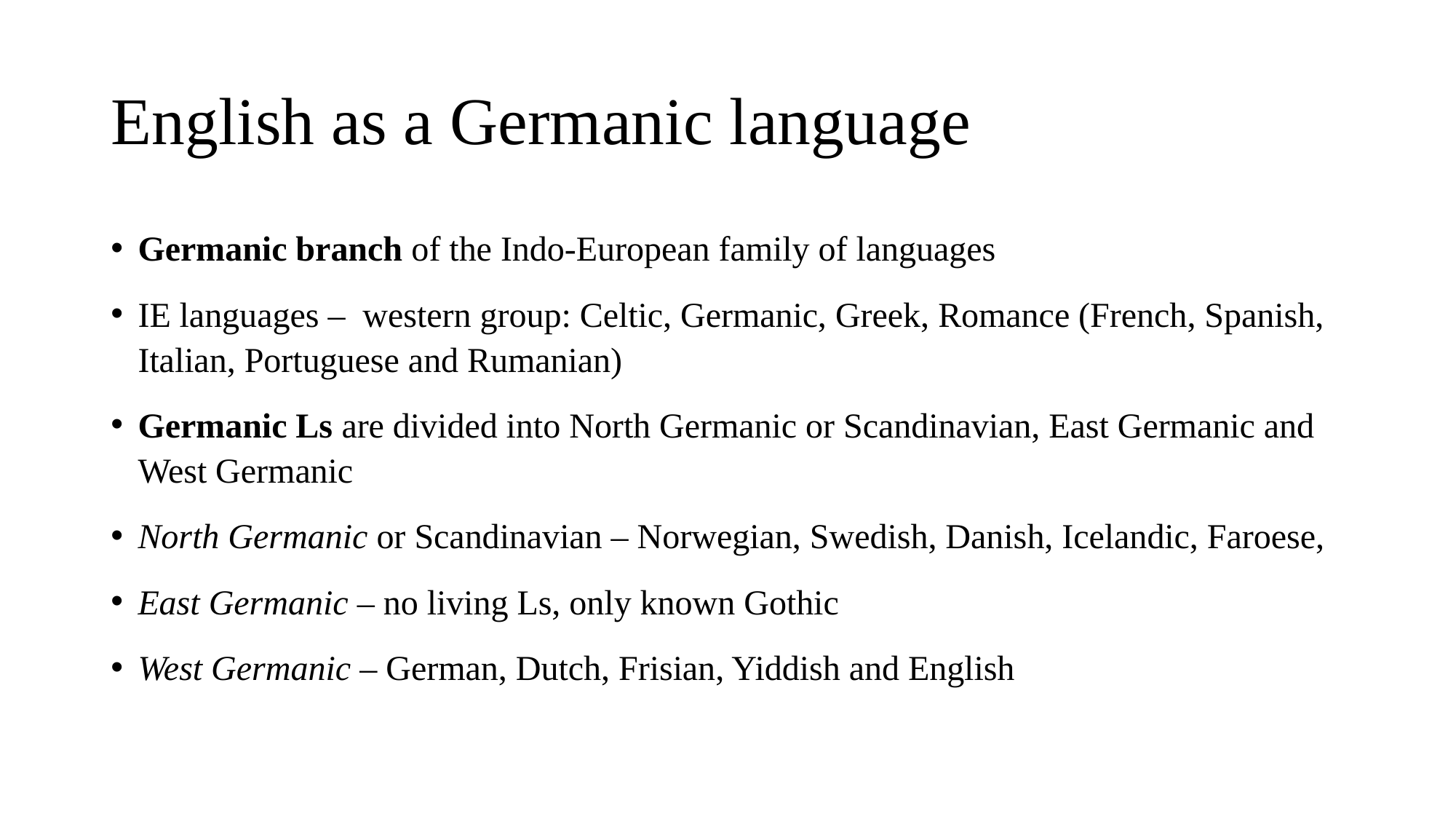

# English as a Germanic language
Germanic branch of the Indo-European family of languages
IE languages –  western group: Celtic, Germanic, Greek, Romance (French, Spanish, Italian, Portuguese and Rumanian)
Germanic Ls are divided into North Germanic or Scandinavian, East Germanic and West Germanic
North Germanic or Scandinavian – Norwegian, Swedish, Danish, Icelandic, Faroese,
East Germanic – no living Ls, only known Gothic
West Germanic – German, Dutch, Frisian, Yiddish and English